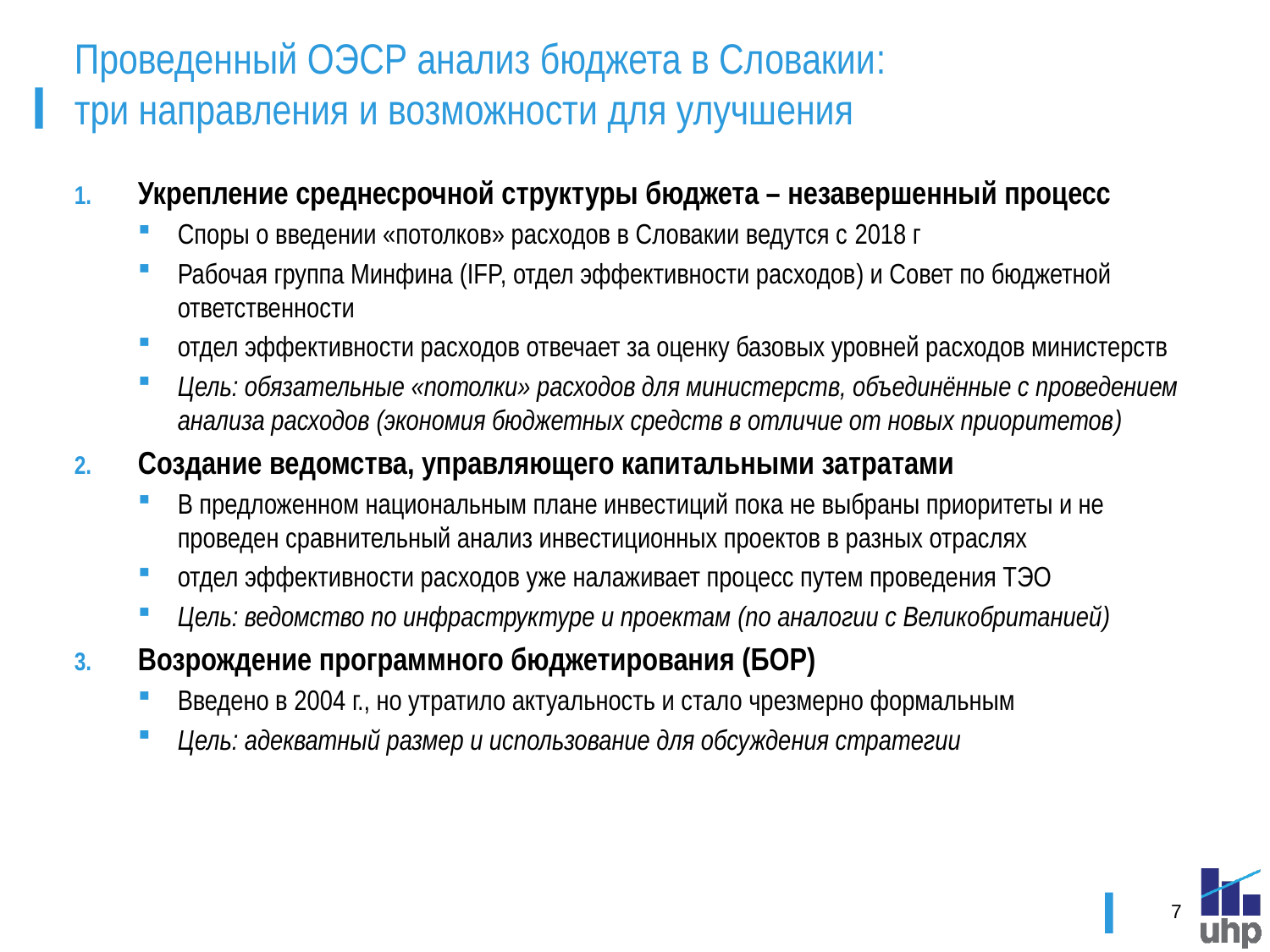

# Проведенный ОЭСР анализ бюджета в Словакии: три направления и возможности для улучшения
Укрепление среднесрочной структуры бюджета – незавершенный процесс
Споры о введении «потолков» расходов в Словакии ведутся с 2018 г
Рабочая группа Минфина (IFP, отдел эффективности расходов) и Совет по бюджетной ответственности
отдел эффективности расходов отвечает за оценку базовых уровней расходов министерств
Цель: обязательные «потолки» расходов для министерств, объединённые с проведением анализа расходов (экономия бюджетных средств в отличие от новых приоритетов)
Создание ведомства, управляющего капитальными затратами
В предложенном национальным плане инвестиций пока не выбраны приоритеты и не проведен сравнительный анализ инвестиционных проектов в разных отраслях
отдел эффективности расходов уже налаживает процесс путем проведения ТЭО
Цель: ведомство по инфраструктуре и проектам (по аналогии с Великобританией)
Возрождение программного бюджетирования (БОР)
Введено в 2004 г., но утратило актуальность и стало чрезмерно формальным
Цель: адекватный размер и использование для обсуждения стратегии
7